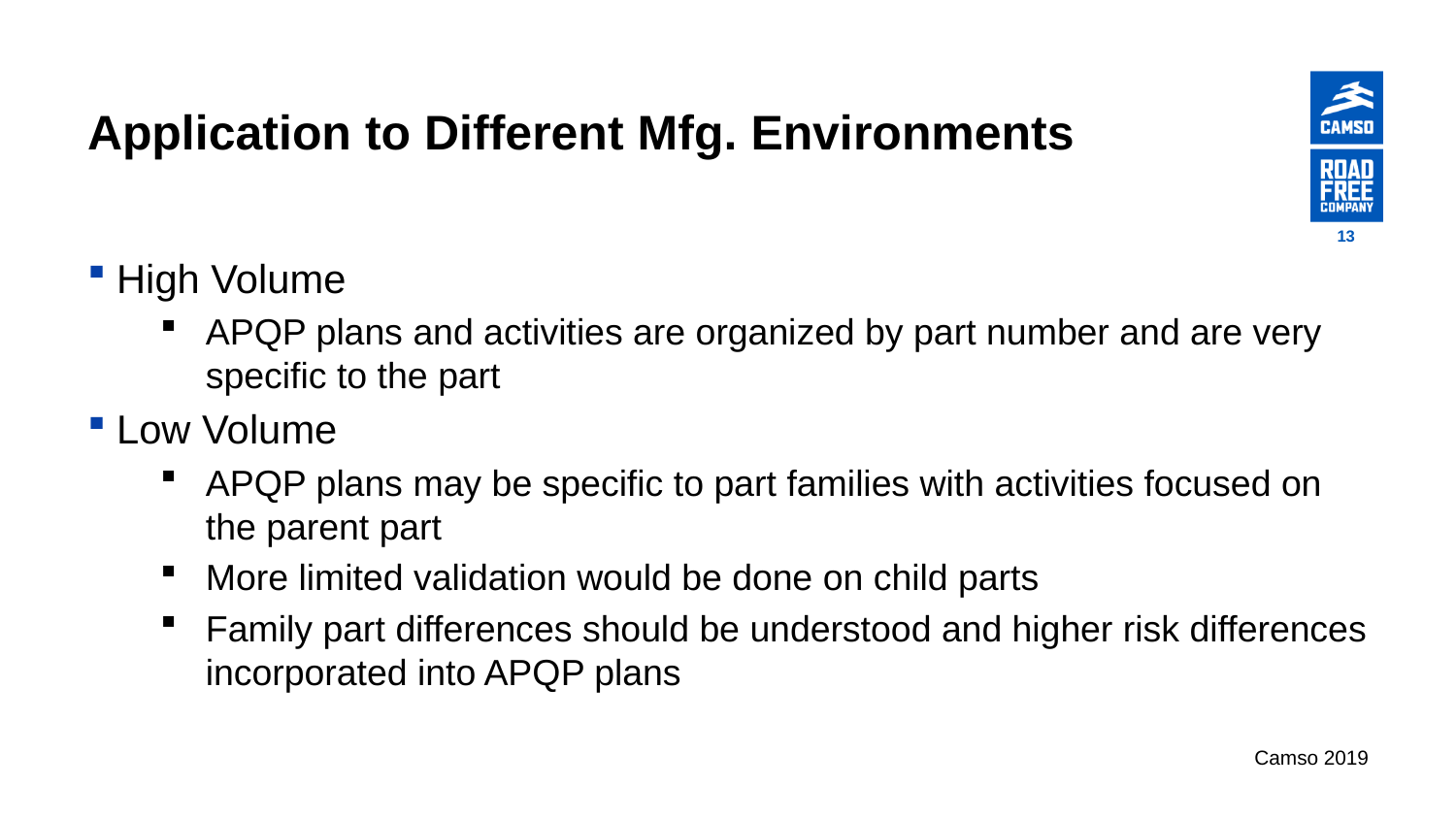

# Application to Different Mfg. Environments
13
High Volume
APQP plans and activities are organized by part number and are very specific to the part
Low Volume
APQP plans may be specific to part families with activities focused on the parent part
More limited validation would be done on child parts
Family part differences should be understood and higher risk differences incorporated into APQP plans
Camso 2019